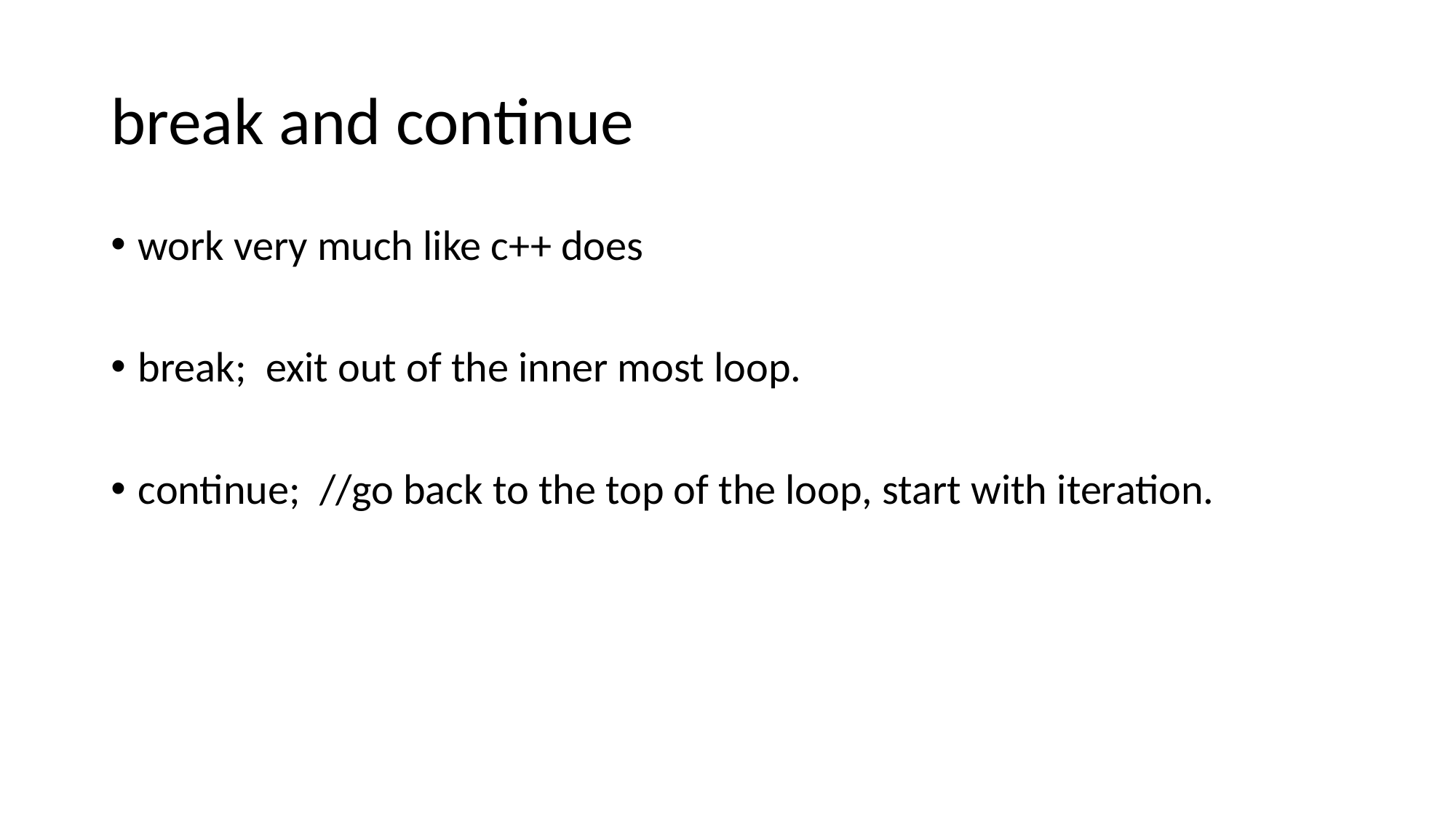

# break and continue
work very much like c++ does

break;  exit out of the inner most loop.

continue;  //go back to the top of the loop, start with iteration.